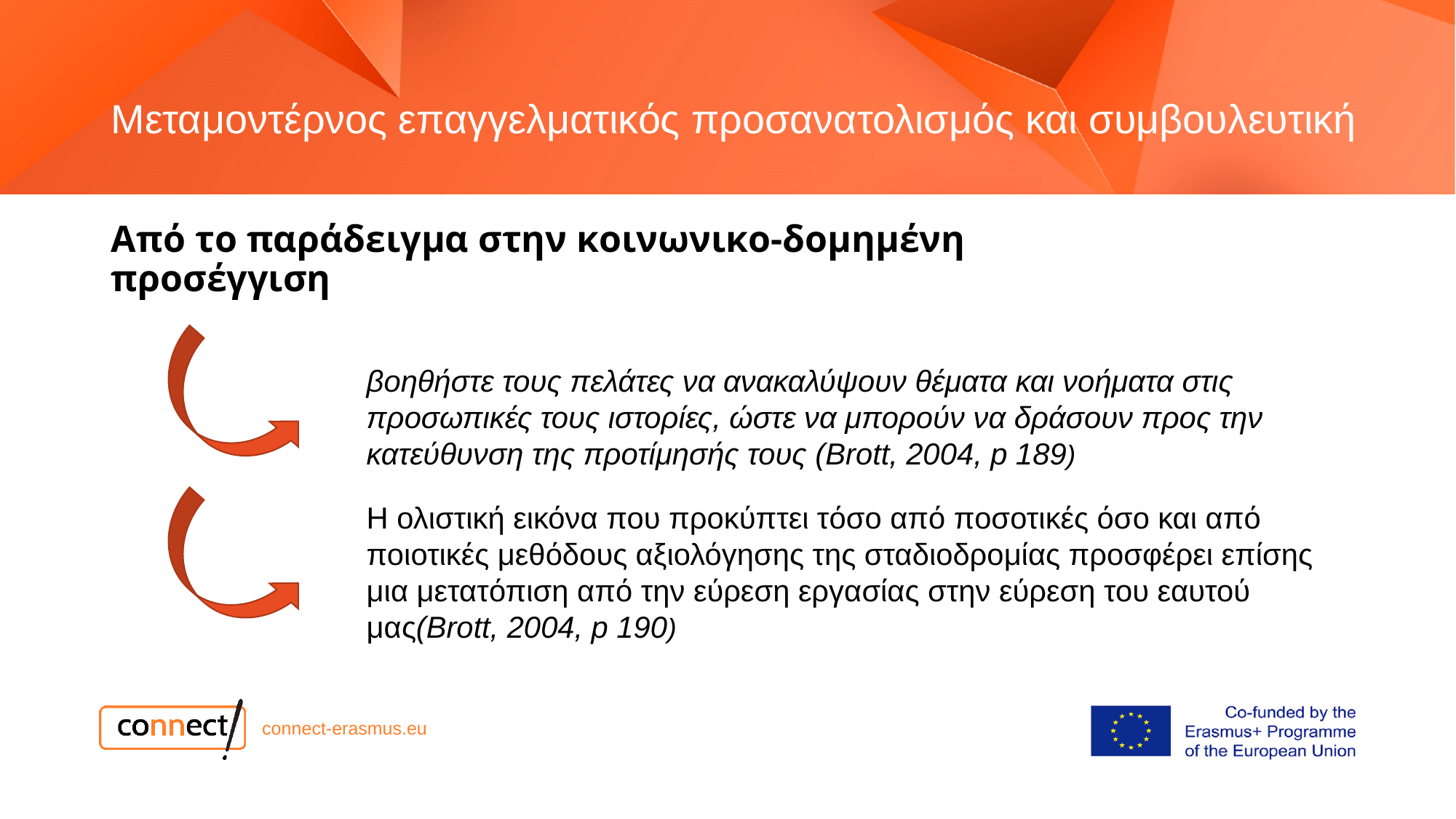

# Μεταμοντέρνος επαγγελματικός προσανατολισμός και συμβουλευτική
Από το παράδειγμα στην κοινωνικο-δομημένη προσέγγιση

βοηθήστε τους πελάτες να ανακαλύψουν θέματα και νοήματα στις προσωπικές τους ιστορίες, ώστε να μπορούν να δράσουν προς την κατεύθυνση της προτίμησής τους (Brott, 2004, p 189)

Η ολιστική εικόνα που προκύπτει τόσο από ποσοτικές όσο και από ποιοτικές μεθόδους αξιολόγησης της σταδιοδρομίας προσφέρει επίσης μια μετατόπιση από την εύρεση εργασίας στην εύρεση του εαυτού μας(Brott, 2004, p 190)
connect-erasmus.eu